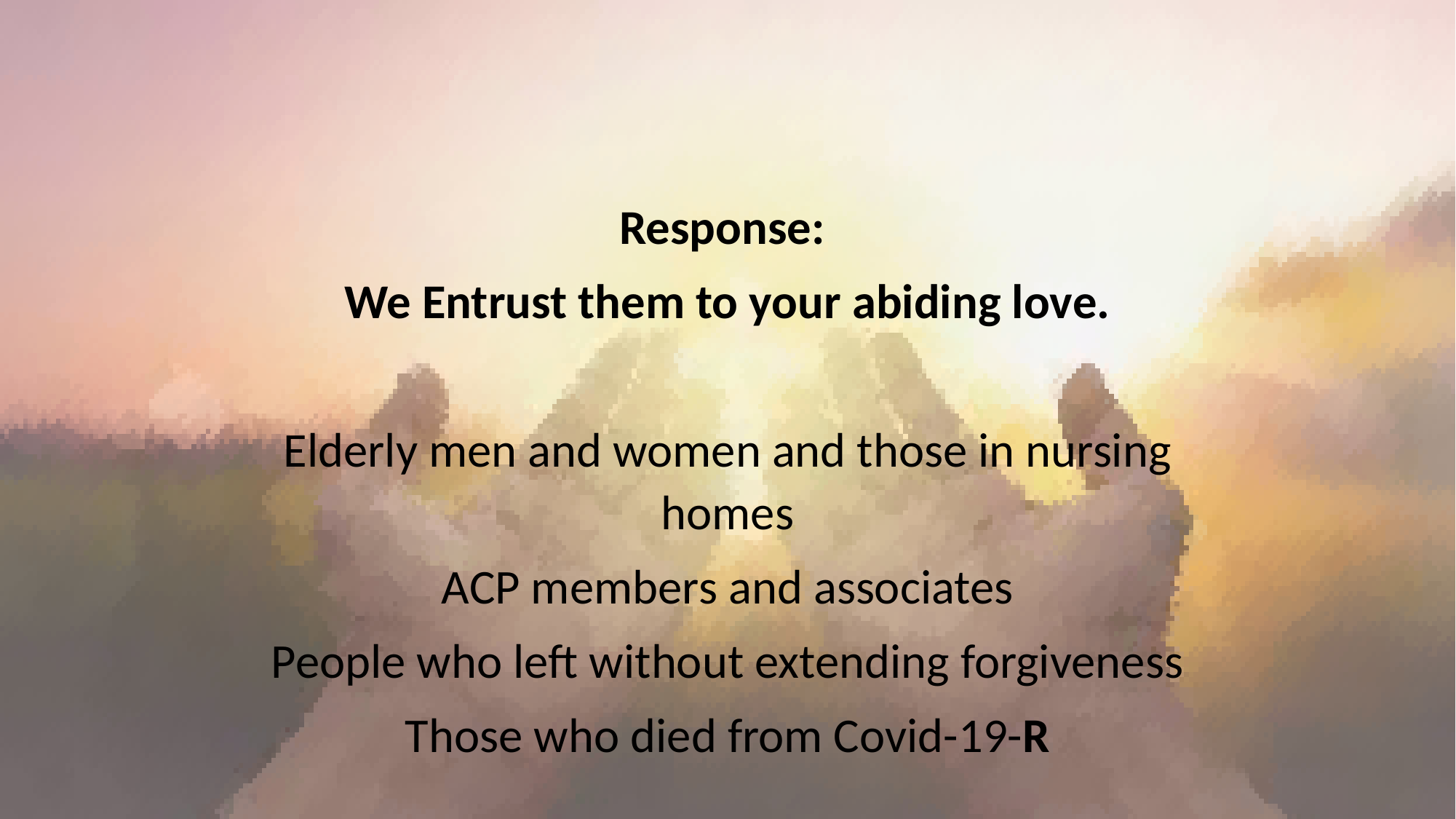

Response:
We Entrust them to your abiding love.

Elderly men and women and those in nursing homes
ACP members and associates
People who left without extending forgiveness
Those who died from Covid-19-R